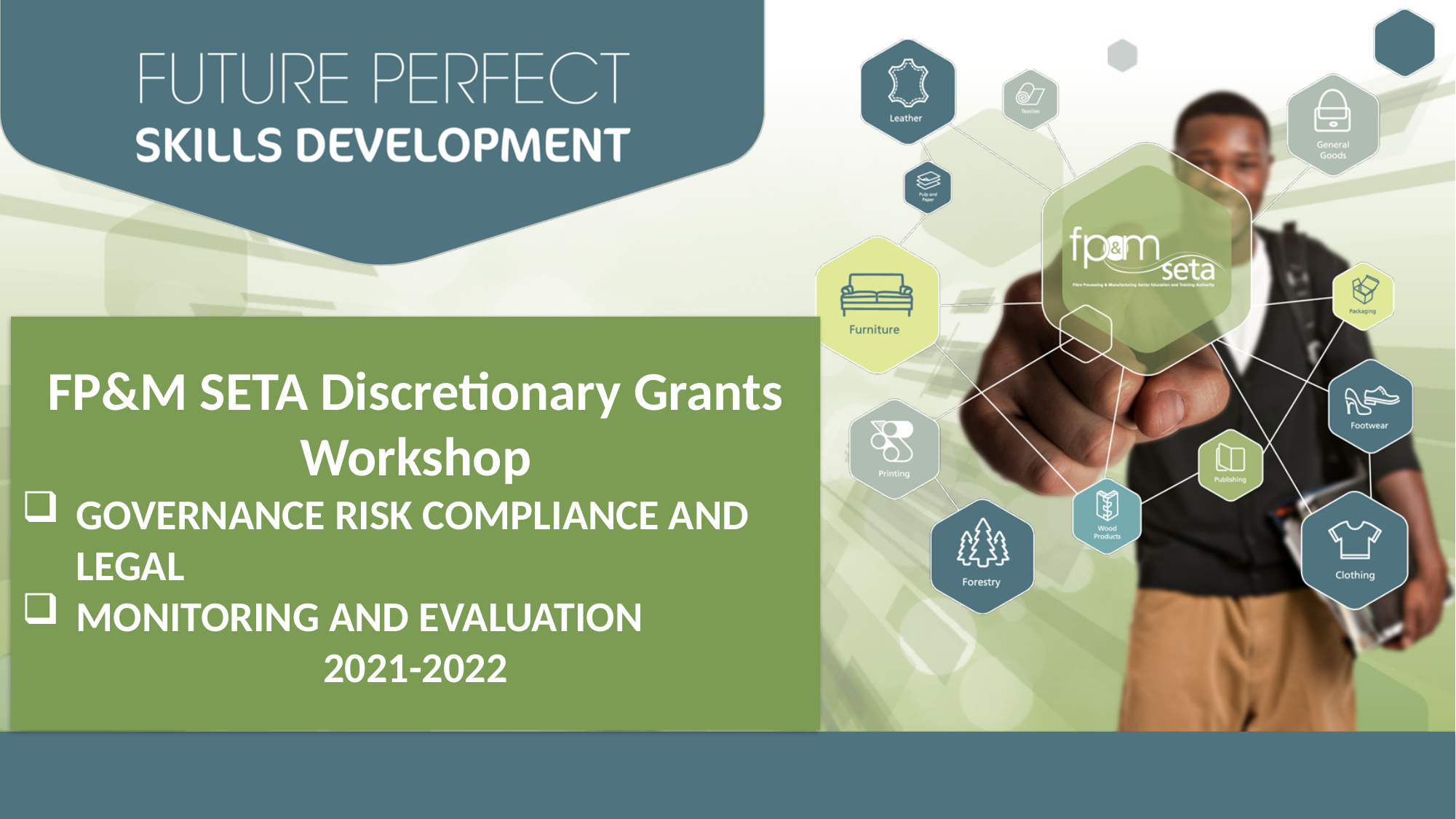

FP&M SETA Discretionary Grants Workshop
GOVERNANCE RISK COMPLIANCE AND LEGAL
MONITORING AND EVALUATION
2021-2022